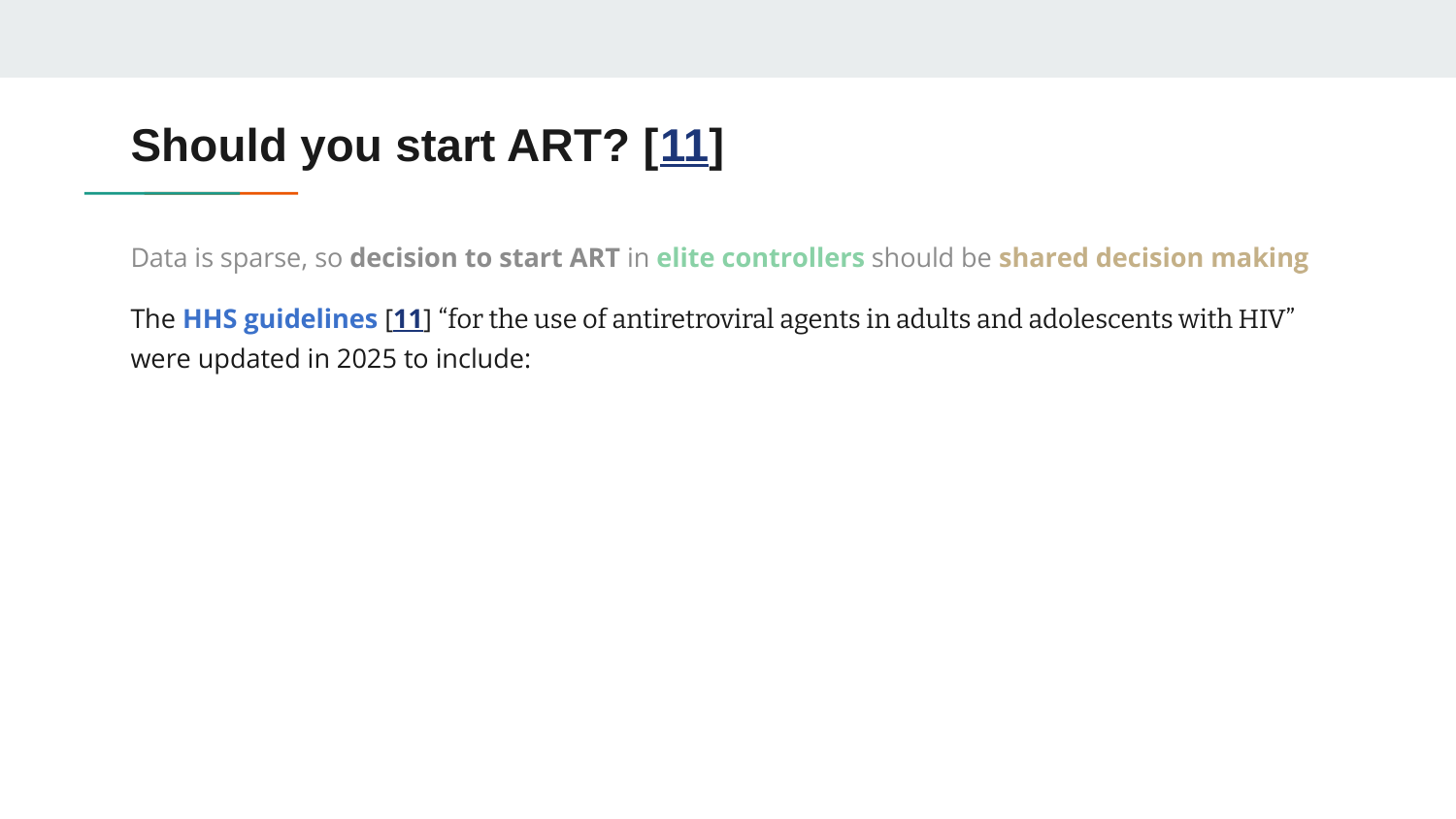

# Should you start ART? [11]

Data is sparse, so decision to start ART in elite controllers should be shared decision making
The HHS guidelines [11] “for the use of antiretroviral agents in adults and adolescents with HIV” were updated in 2025 to include: